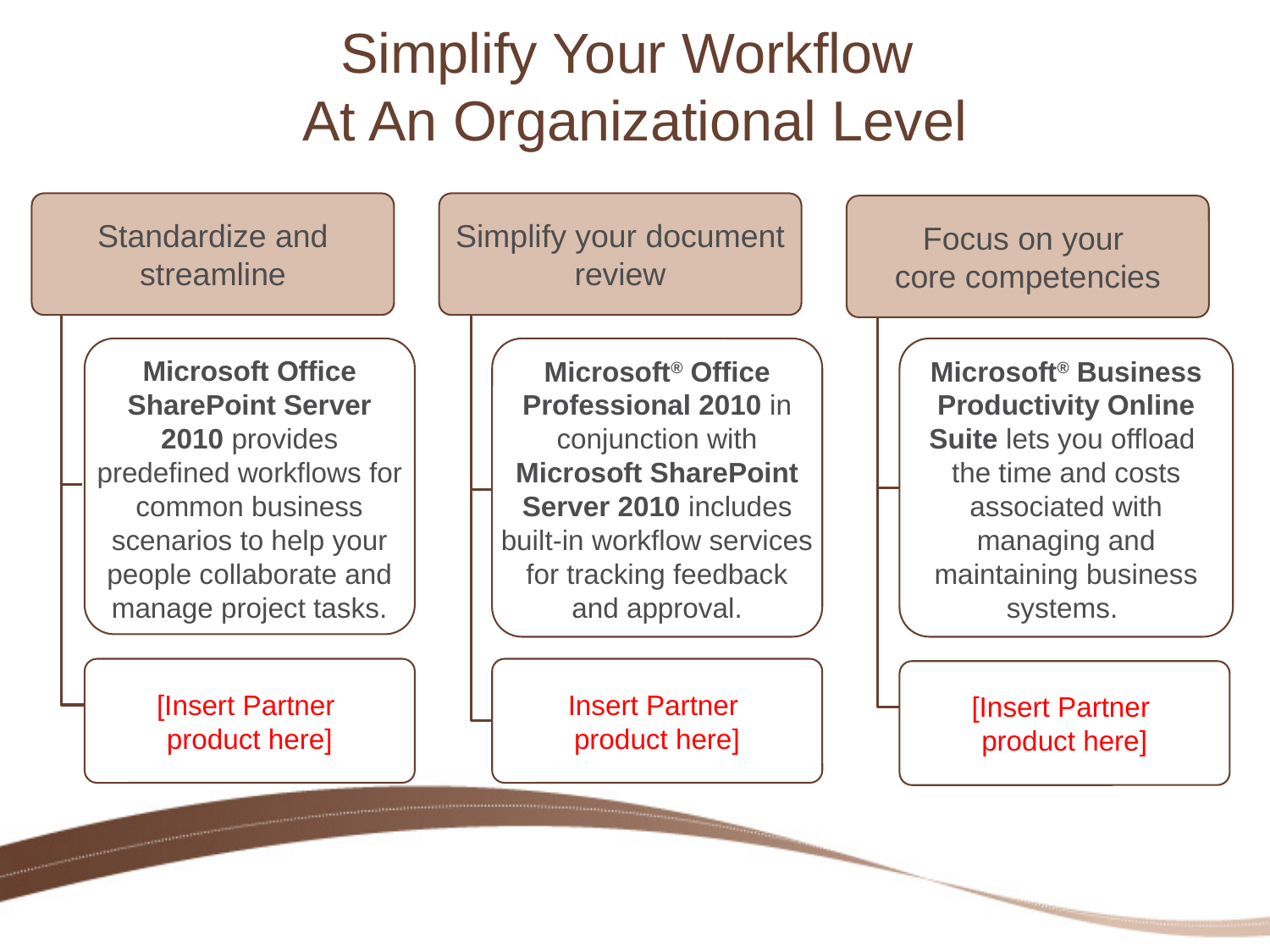

# Simplify Your Workflow At An Organizational Level
Simplify your document review
Standardize and streamline
Focus on your
core competencies
Microsoft Office Word 2007 in conjunction with Microsoft SharePoint Server 2007 provides built-in workflow services for tracking feedback and approval.

Microsoft Office SharePoint Server 2010 provides predefined workflows for common business scenarios to help your people collaborate and manage project tasks.

Microsoft® Office Professional 2010 in conjunction with Microsoft SharePoint Server 2010 includes built-in workflow services for tracking feedback and approval.

Microsoft® Business Productivity Online Suite lets you offload
the time and costs associated with managing and maintaining business systems.

[Insert Partner
product here]
[Insert Partner
product here]
Insert Partner
product here]